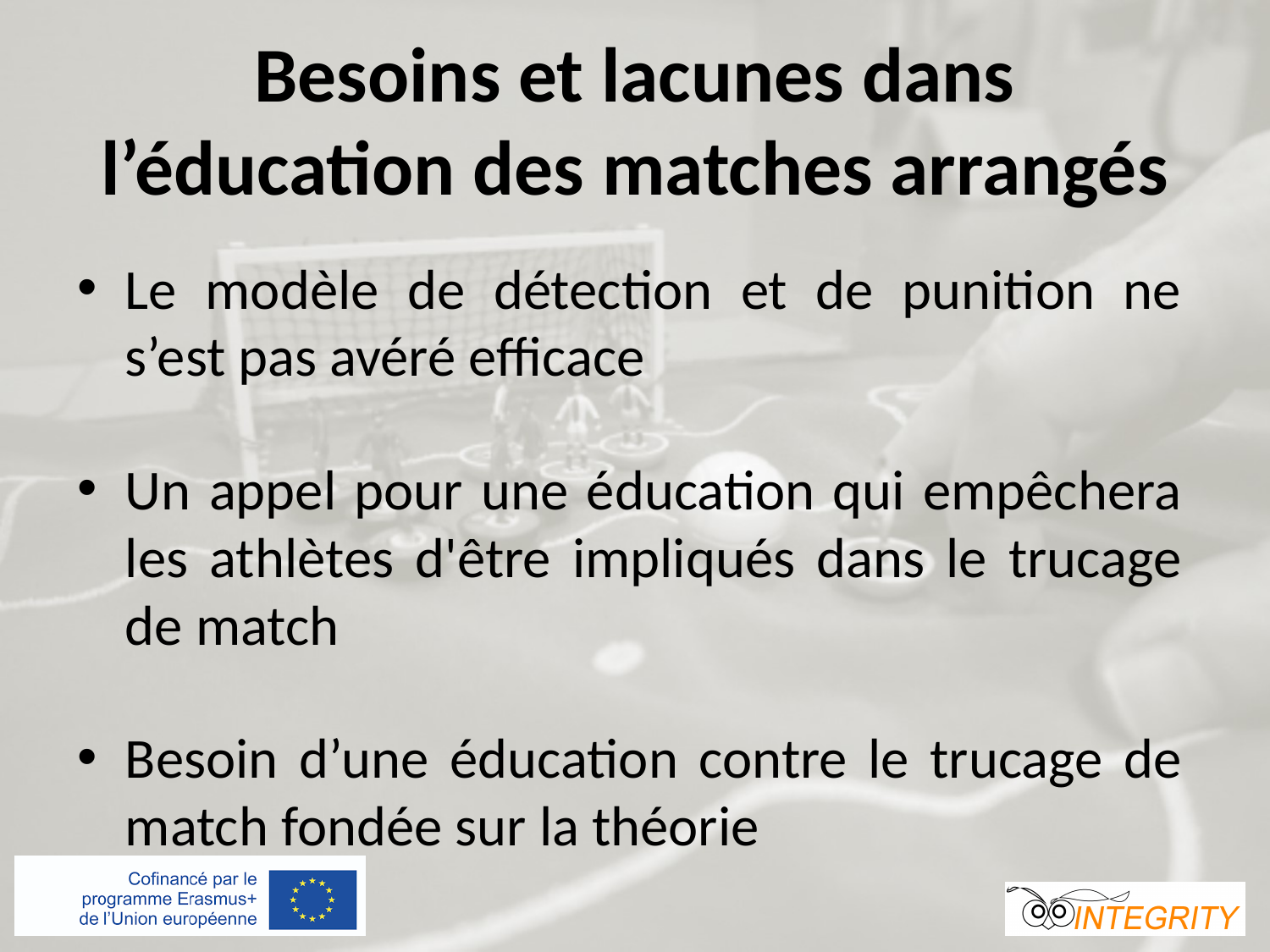

# Besoins et lacunes dans l’éducation des matches arrangés
Le modèle de détection et de punition ne s’est pas avéré efficace

Un appel pour une éducation qui empêchera les athlètes d'être impliqués dans le trucage de match

Besoin d’une éducation contre le trucage de match fondée sur la théorie